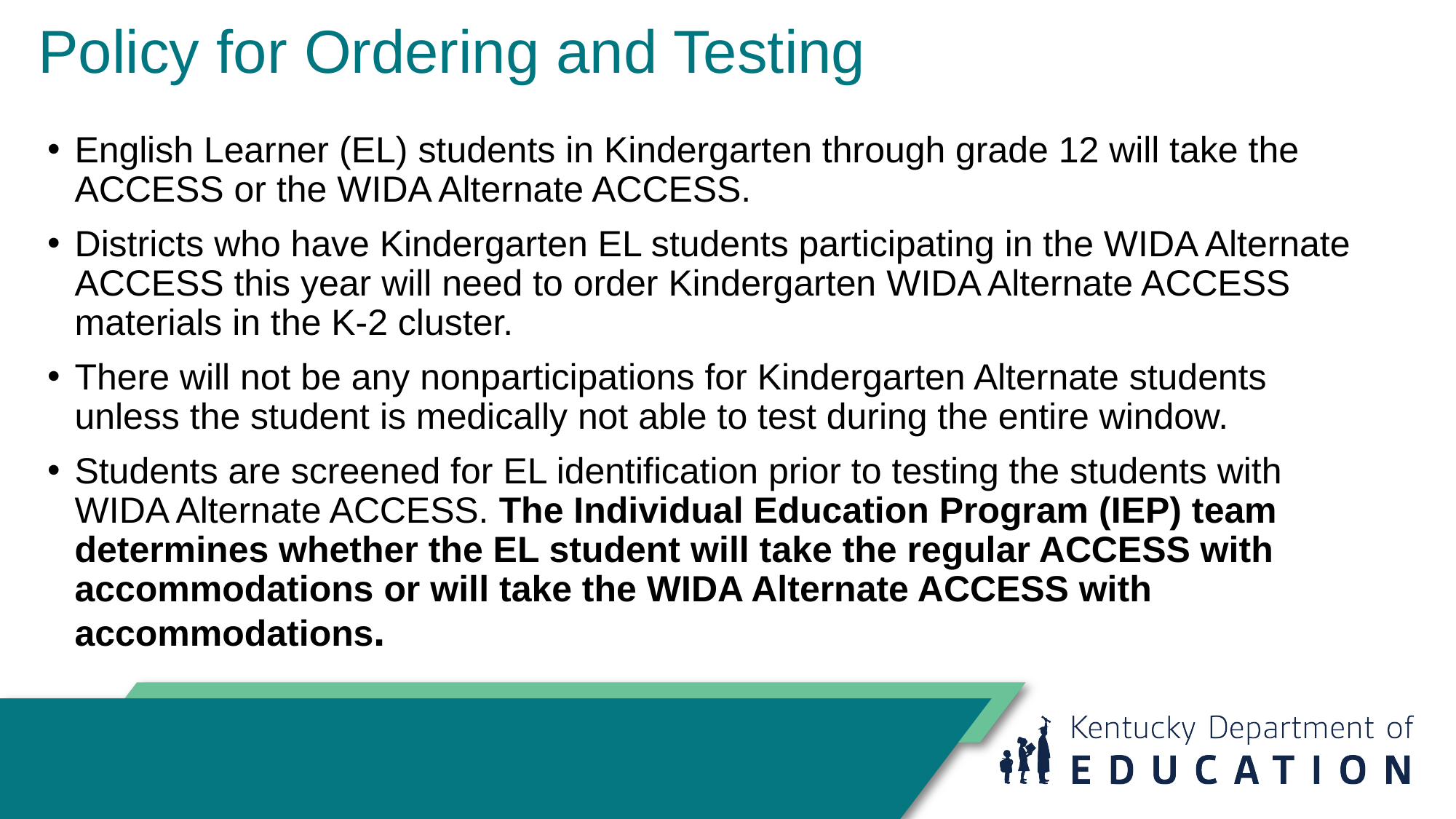

# Policy for Ordering and Testing
English Learner (EL) students in Kindergarten through grade 12 will take the ACCESS or the WIDA Alternate ACCESS.
Districts who have Kindergarten EL students participating in the WIDA Alternate ACCESS this year will need to order Kindergarten WIDA Alternate ACCESS materials in the K-2 cluster.
There will not be any nonparticipations for Kindergarten Alternate students unless the student is medically not able to test during the entire window.
Students are screened for EL identification prior to testing the students with WIDA Alternate ACCESS. The Individual Education Program (IEP) team determines whether the EL student will take the regular ACCESS with accommodations or will take the WIDA Alternate ACCESS with accommodations.